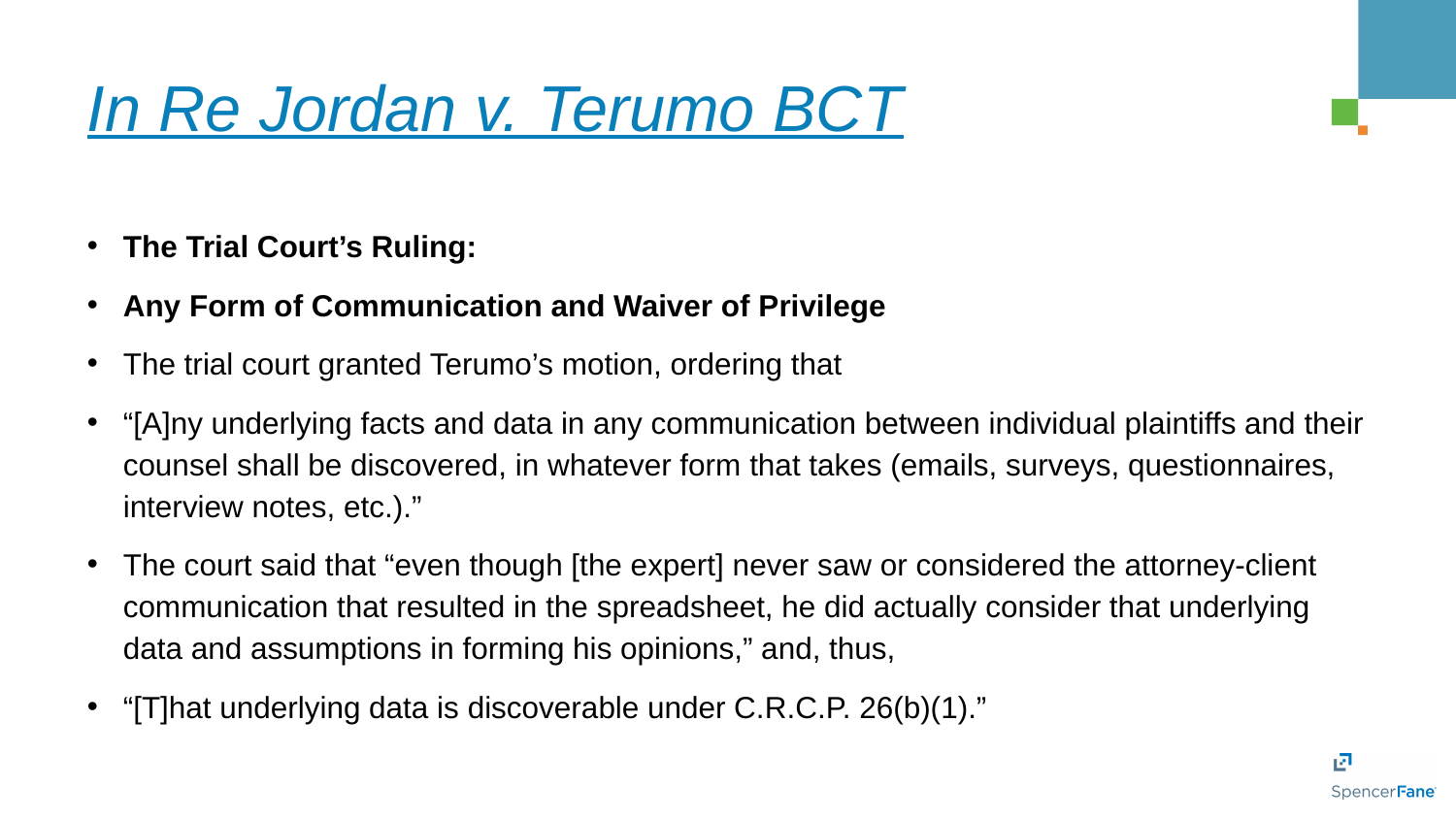

# In Re Jordan v. Terumo BCT
The Trial Court’s Ruling:
Any Form of Communication and Waiver of Privilege
The trial court granted Terumo’s motion, ordering that
“[A]ny underlying facts and data in any communication between individual plaintiffs and their counsel shall be discovered, in whatever form that takes (emails, surveys, questionnaires, interview notes, etc.).”
The court said that “even though [the expert] never saw or considered the attorney-client communication that resulted in the spreadsheet, he did actually consider that underlying data and assumptions in forming his opinions,” and, thus,
“[T]hat underlying data is discoverable under C.R.C.P. 26(b)(1).”